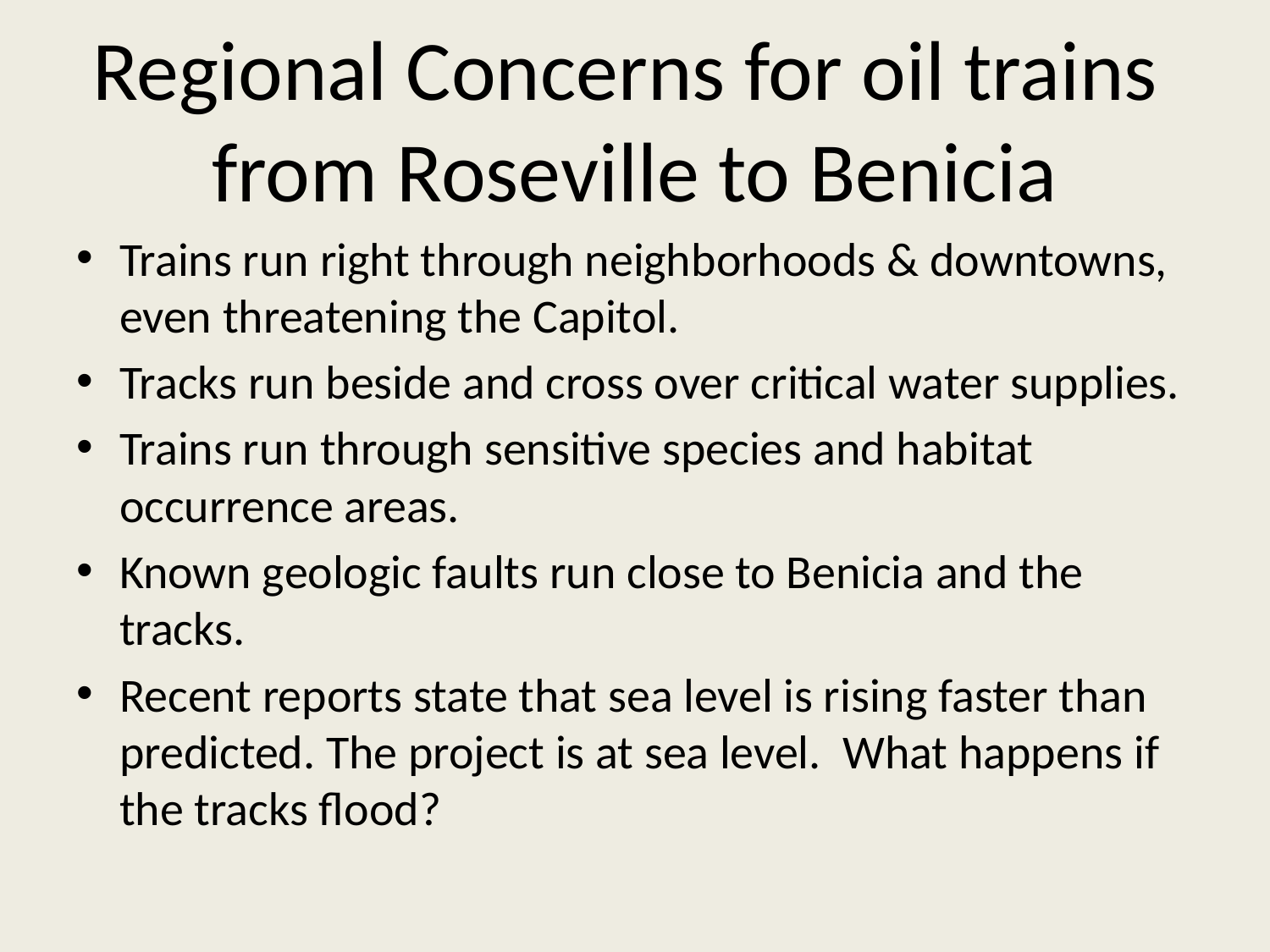

# Regional Concerns for oil trains from Roseville to Benicia
Trains run right through neighborhoods & downtowns, even threatening the Capitol.
Tracks run beside and cross over critical water supplies.
Trains run through sensitive species and habitat occurrence areas.
Known geologic faults run close to Benicia and the tracks.
Recent reports state that sea level is rising faster than predicted. The project is at sea level.  What happens if the tracks flood?